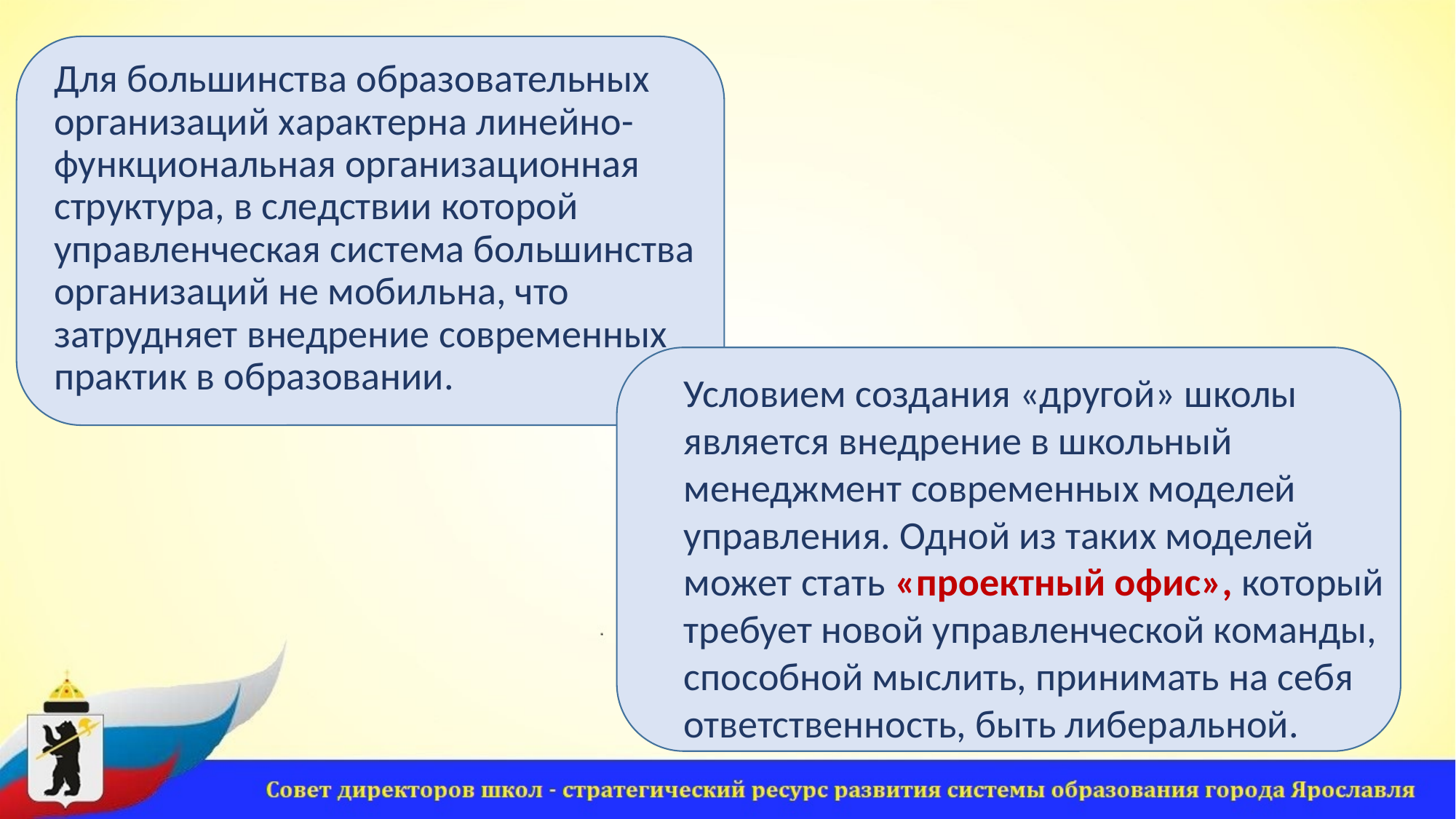

Для большинства образовательных организаций характерна линейно-функциональная организационная структура, в следствии которой управленческая система большинства организаций не мобильна, что затрудняет внедрение современных практик в образовании.

Условием создания «другой» школы является внедрение в школьный менеджмент современных моделей управления. Одной из таких моделей может стать «проектный офис», который требует новой управленческой команды, способной мыслить, принимать на себя ответственность, быть либеральной.